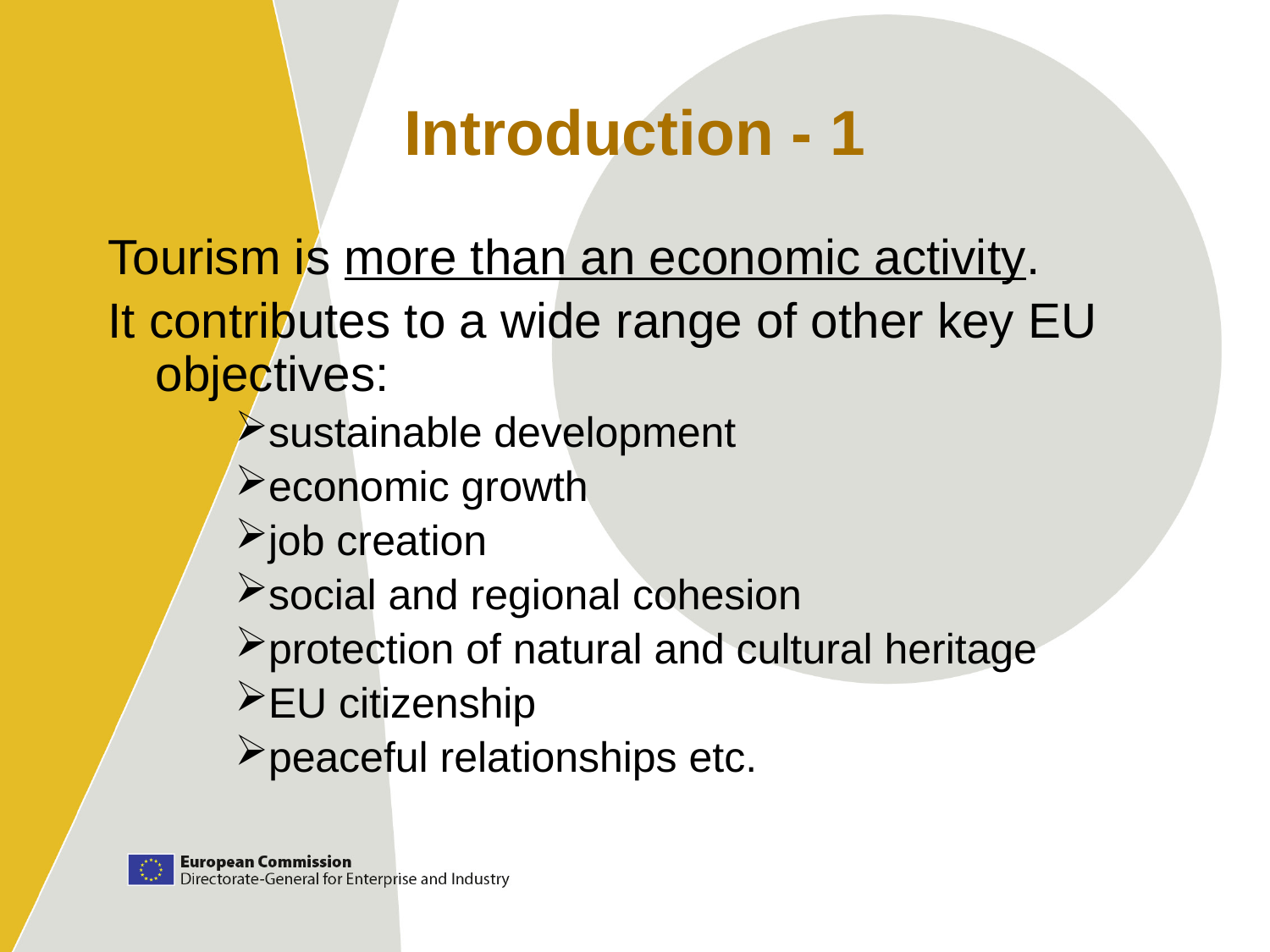

# Introduction - 1
Tourism is more than an economic activity.
It contributes to a wide range of other key EU objectives:
sustainable development
economic growth
job creation
social and regional cohesion
protection of natural and cultural heritage
EU citizenship
peaceful relationships etc.